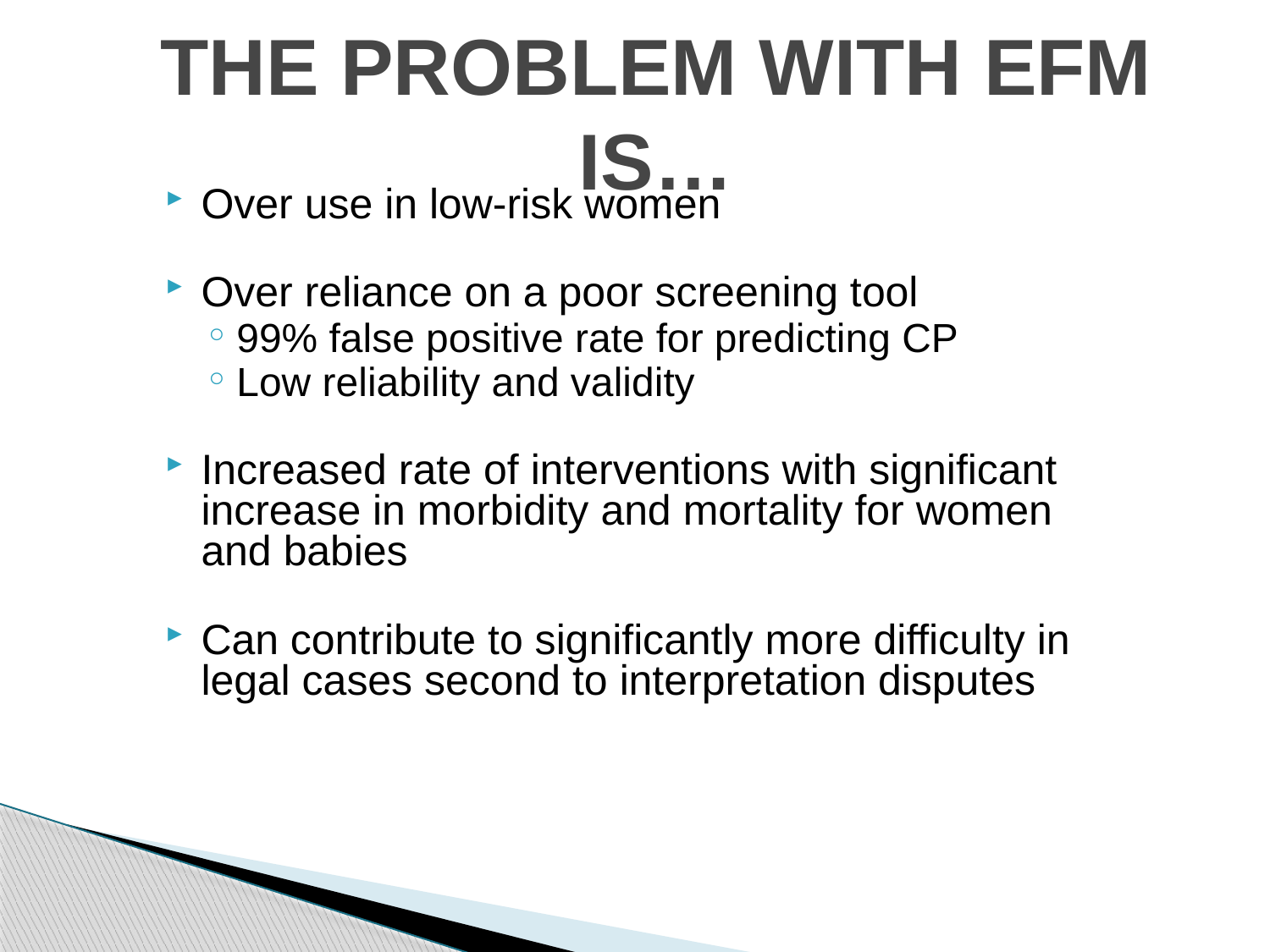

# THE PROBLEM WITH EFM IS…
Over use in low-risk women

Over reliance on a poor screening tool
99% false positive rate for predicting CP
Low reliability and validity

Increased rate of interventions with significant increase in morbidity and mortality for women and babies

Can contribute to significantly more difficulty in legal cases second to interpretation disputes